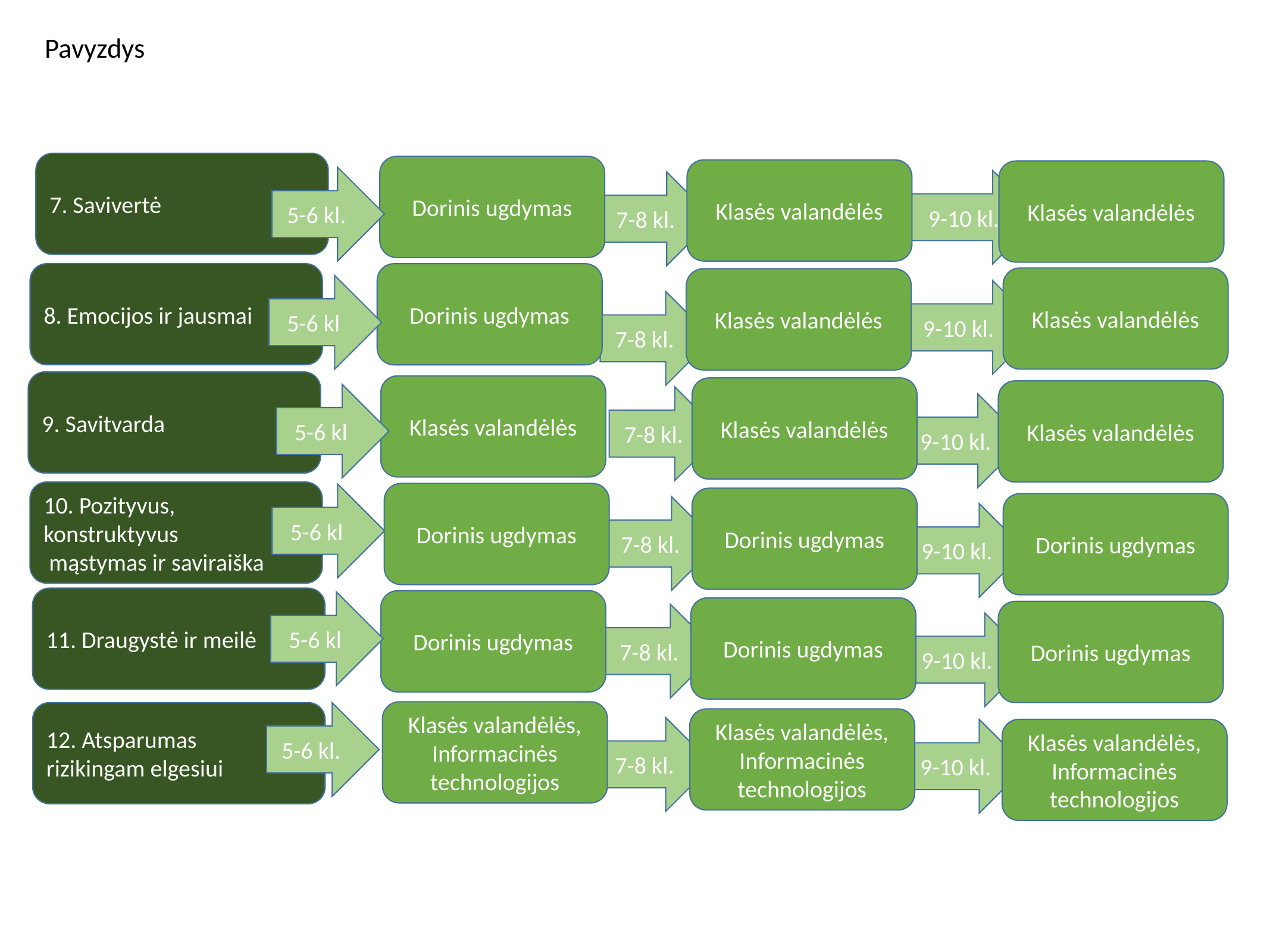

# Pavyzdys
7. Savivertė
Dorinis ugdymas
Klasės valandėlės
Klasės valandėlės

5-6 kl.

9-10 kl.
7-8 kl.
8. Emocijos ir jausmai
Dorinis ugdymas
Klasės valandėlės
Klasės valandėlės
5-6 kl
9-10 kl.
7-8 kl.
9. Savitvarda
Klasės valandėlės
Klasės valandėlės
Klasės valandėlės
5-6 kl
7-8 kl.
9-10 kl.
10. Pozityvus, konstruktyvus
 mąstymas ir saviraiška
Dorinis ugdymas
5-6 kl
Dorinis ugdymas
Dorinis ugdymas
7-8 kl.
9-10 kl.
11. Draugystė ir meilė
Dorinis ugdymas
5-6 kl
Dorinis ugdymas
Dorinis ugdymas
7-8 kl.
9-10 kl.
Klasės valandėlės, Informacinės technologijos
12. Atsparumas
rizikingam elgesiui
5-6 kl.
Klasės valandėlės, Informacinės technologijos
7-8 kl.
9-10 kl.
Klasės valandėlės, Informacinės technologijos